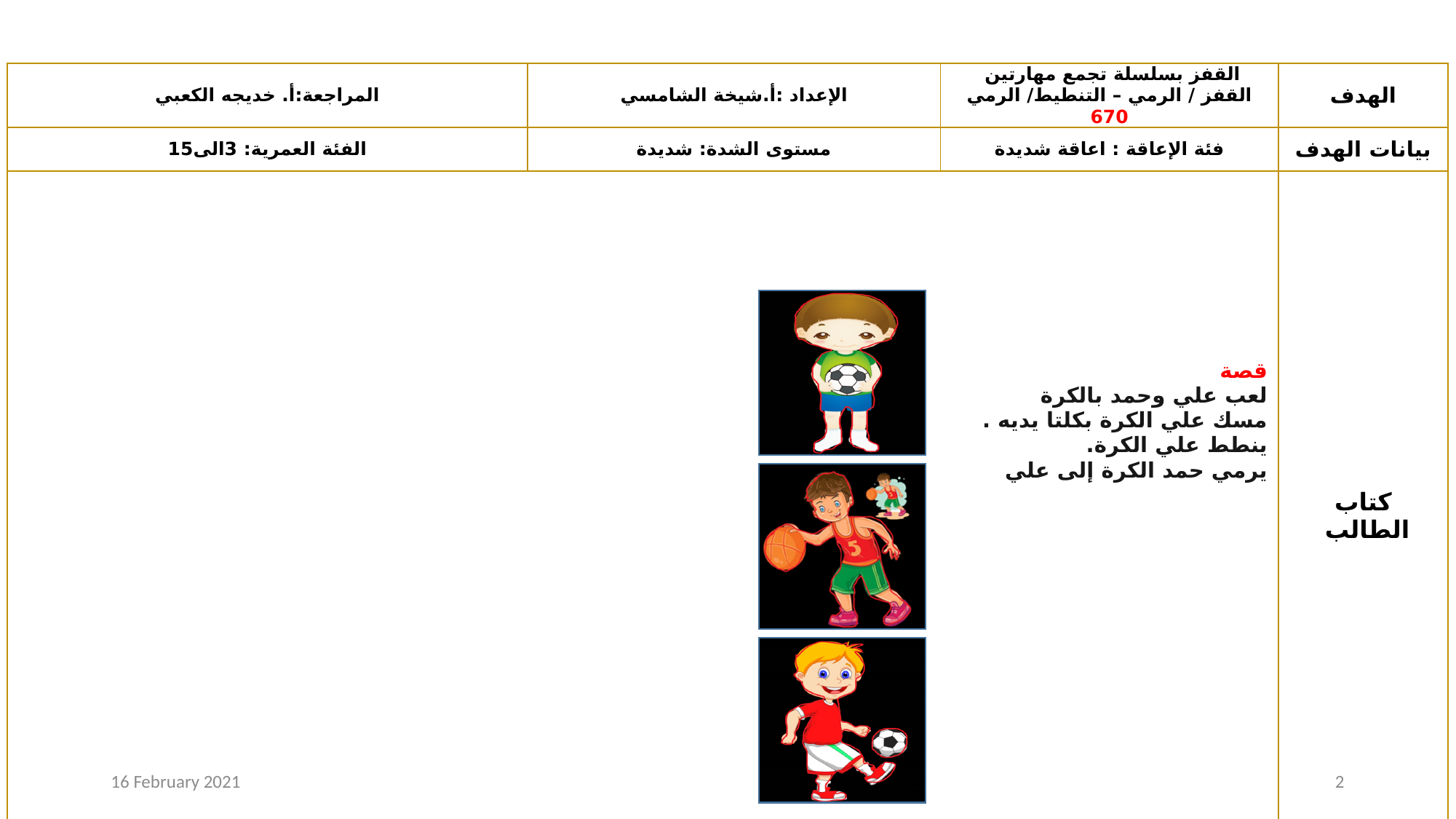

| المراجعة:أ. خديجه الكعبي | الإعداد :أ.شيخة الشامسي | القفز بسلسلة تجمع مهارتين القفز / الرمي – التنطيط/ الرمي 670 | الهدف |
| --- | --- | --- | --- |
| الفئة العمرية: 3الى15 | مستوى الشدة: شديدة | فئة الإعاقة : اعاقة شديدة | بيانات الهدف |
| قصة لعب علي وحمد بالكرة مسك علي الكرة بكلتا يديه . ينطط علي الكرة. يرمي حمد الكرة إلى علي |  |  | كتاب الطالب |

16 February 2021
2